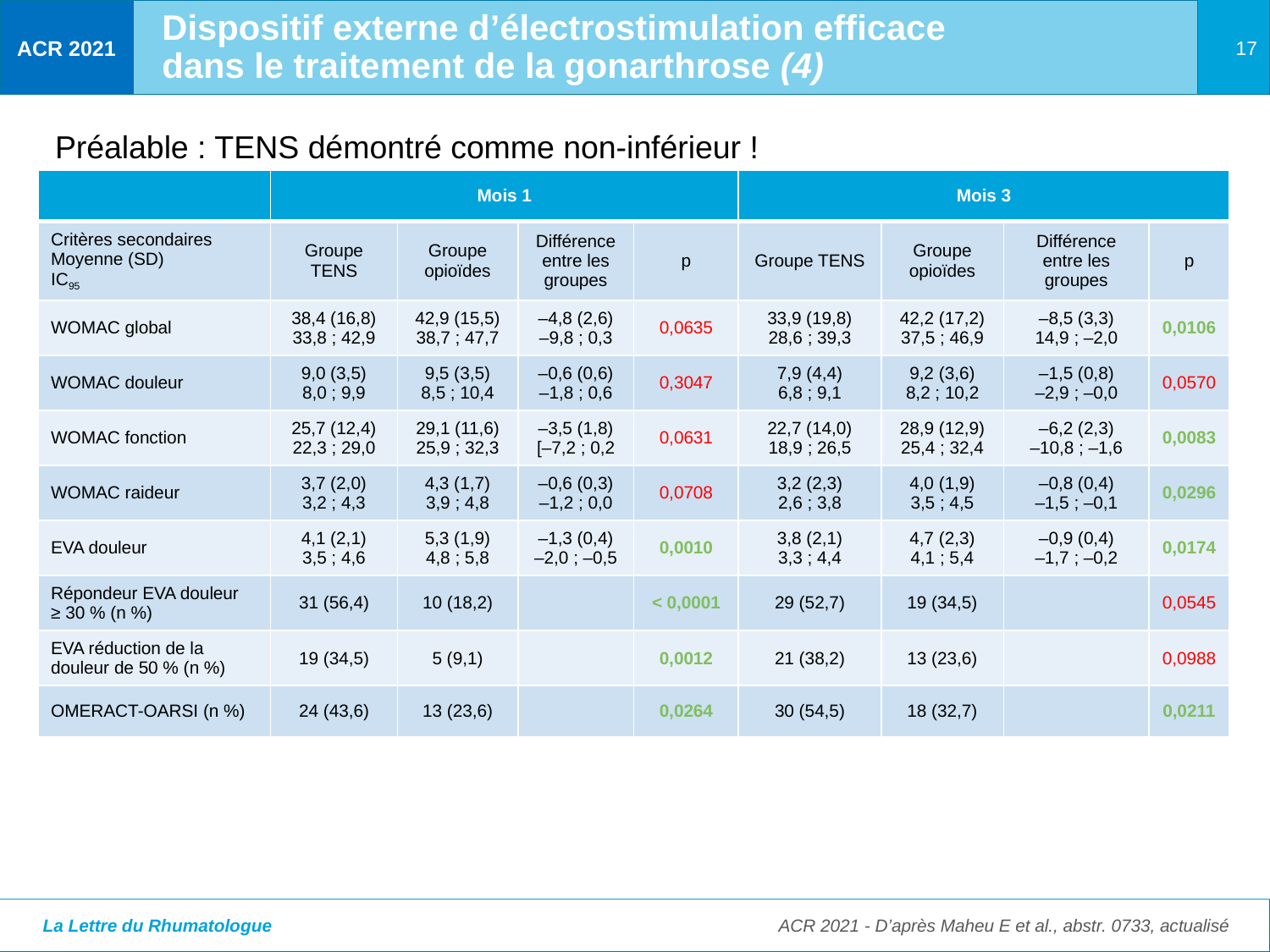

Dispositif externe d’électrostimulation efficace
dans le traitement de la gonarthrose (4)
Préalable : TENS démontré comme non-inférieur !
|  | Mois 1 |  |  |  | Mois 3 |  |  |  |
| --- | --- | --- | --- | --- | --- | --- | --- | --- |
| Critères secondaires Moyenne (SD) IC95 | Groupe TENS | Groupe opioïdes | Différence entre les groupes | p | Groupe TENS | Groupe opioïdes | Différence entre les groupes | p |
| WOMAC global | 38,4 (16,8) 33,8 ; 42,9 | 42,9 (15,5) 38,7 ; 47,7 | –4,8 (2,6) –9,8 ; 0,3 | 0,0635 | 33,9 (19,8) 28,6 ; 39,3 | 42,2 (17,2) 37,5 ; 46,9 | –8,5 (3,3) 14,9 ; –2,0 | 0,0106 |
| WOMAC douleur | 9,0 (3,5) 8,0 ; 9,9 | 9,5 (3,5) 8,5 ; 10,4 | –0,6 (0,6) –1,8 ; 0,6 | 0,3047 | 7,9 (4,4) 6,8 ; 9,1 | 9,2 (3,6) 8,2 ; 10,2 | –1,5 (0,8) –2,9 ; –0,0 | 0,0570 |
| WOMAC fonction | 25,7 (12,4) 22,3 ; 29,0 | 29,1 (11,6) 25,9 ; 32,3 | –3,5 (1,8) [–7,2 ; 0,2 | 0,0631 | 22,7 (14,0) 18,9 ; 26,5 | 28,9 (12,9) 25,4 ; 32,4 | –6,2 (2,3) –10,8 ; –1,6 | 0,0083 |
| WOMAC raideur | 3,7 (2,0) 3,2 ; 4,3 | 4,3 (1,7) 3,9 ; 4,8 | –0,6 (0,3) –1,2 ; 0,0 | 0,0708 | 3,2 (2,3) 2,6 ; 3,8 | 4,0 (1,9) 3,5 ; 4,5 | –0,8 (0,4) –1,5 ; –0,1 | 0,0296 |
| EVA douleur | 4,1 (2,1) 3,5 ; 4,6 | 5,3 (1,9) 4,8 ; 5,8 | –1,3 (0,4) –2,0 ; –0,5 | 0,0010 | 3,8 (2,1) 3,3 ; 4,4 | 4,7 (2,3) 4,1 ; 5,4 | –0,9 (0,4) –1,7 ; –0,2 | 0,0174 |
| Répondeur EVA douleur ≥ 30 % (n %) | 31 (56,4) | 10 (18,2) |  | < 0,0001 | 29 (52,7) | 19 (34,5) |  | 0,0545 |
| EVA réduction de la douleur de 50 % (n %) | 19 (34,5) | 5 (9,1) |  | 0,0012 | 21 (38,2) | 13 (23,6) |  | 0,0988 |
| OMERACT-OARSI (n %) | 24 (43,6) | 13 (23,6) |  | 0,0264 | 30 (54,5) | 18 (32,7) |  | 0,0211 |
ACR 2021 - D’après Maheu E et al., abstr. 0733, actualisé